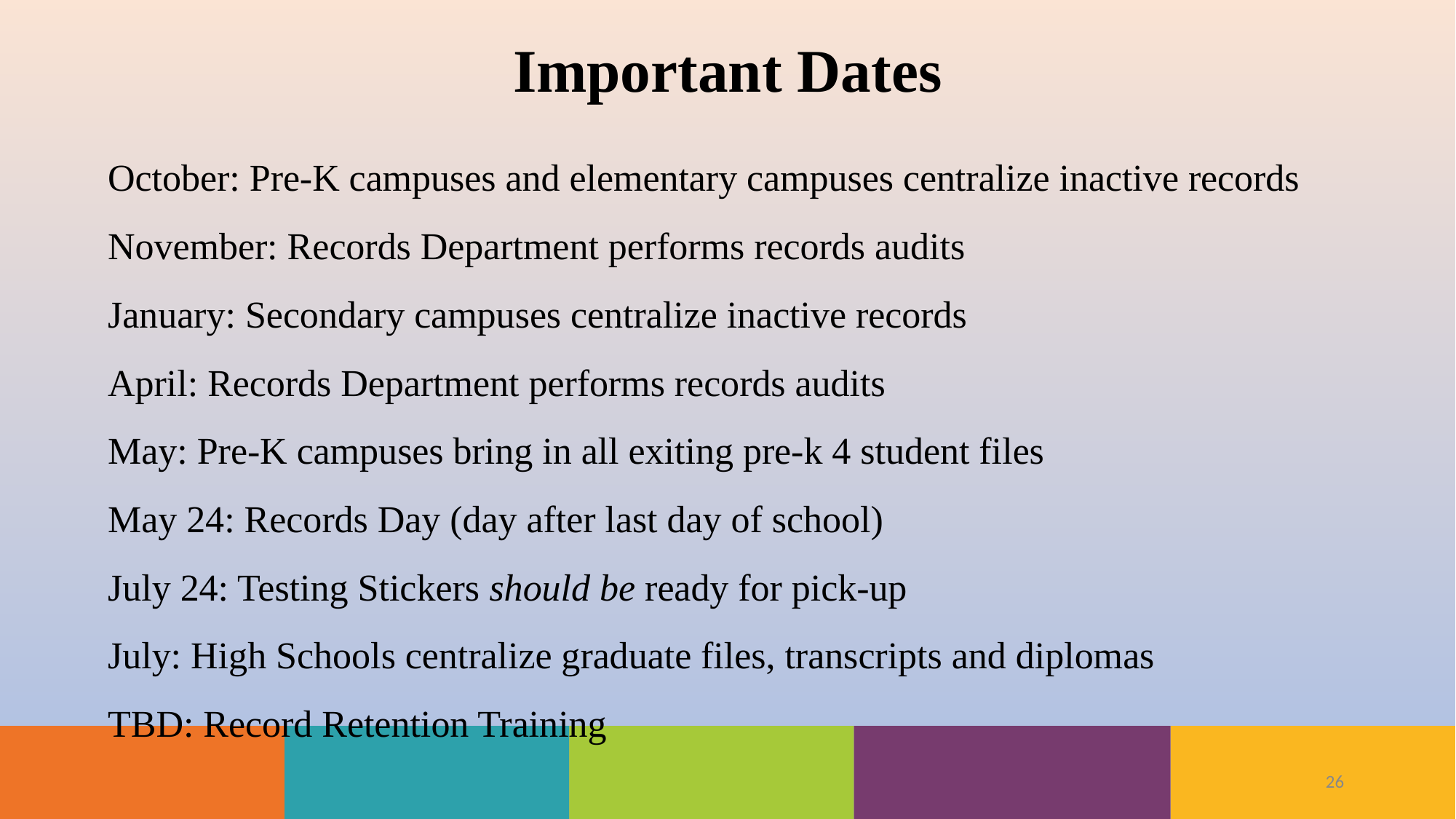

Important Dates

October: Pre-K campuses and elementary campuses centralize inactive records
November: Records Department performs records audits
January: Secondary campuses centralize inactive records
April: Records Department performs records audits
May: Pre-K campuses bring in all exiting pre-k 4 student files
May 24: Records Day (day after last day of school)
July 24: Testing Stickers should be ready for pick-up
July: High Schools centralize graduate files, transcripts and diplomas
TBD: Record Retention Training

26